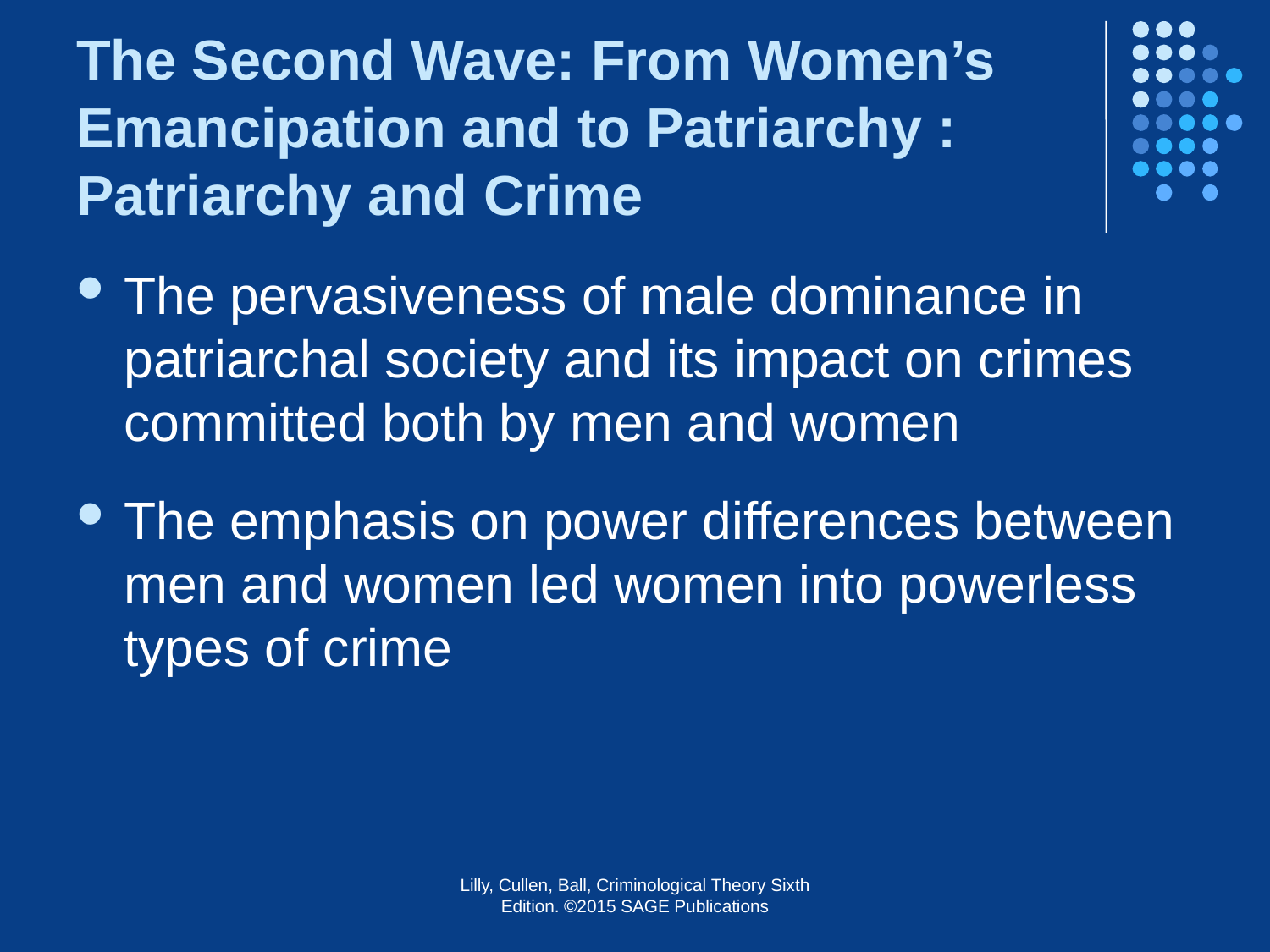

# The Second Wave: From Women’s Emancipation and to Patriarchy : Patriarchy and Crime
The pervasiveness of male dominance in patriarchal society and its impact on crimes committed both by men and women

The emphasis on power differences between men and women led women into powerless types of crime

Lilly, Cullen, Ball, Criminological Theory Sixth Edition. ©2015 SAGE Publications